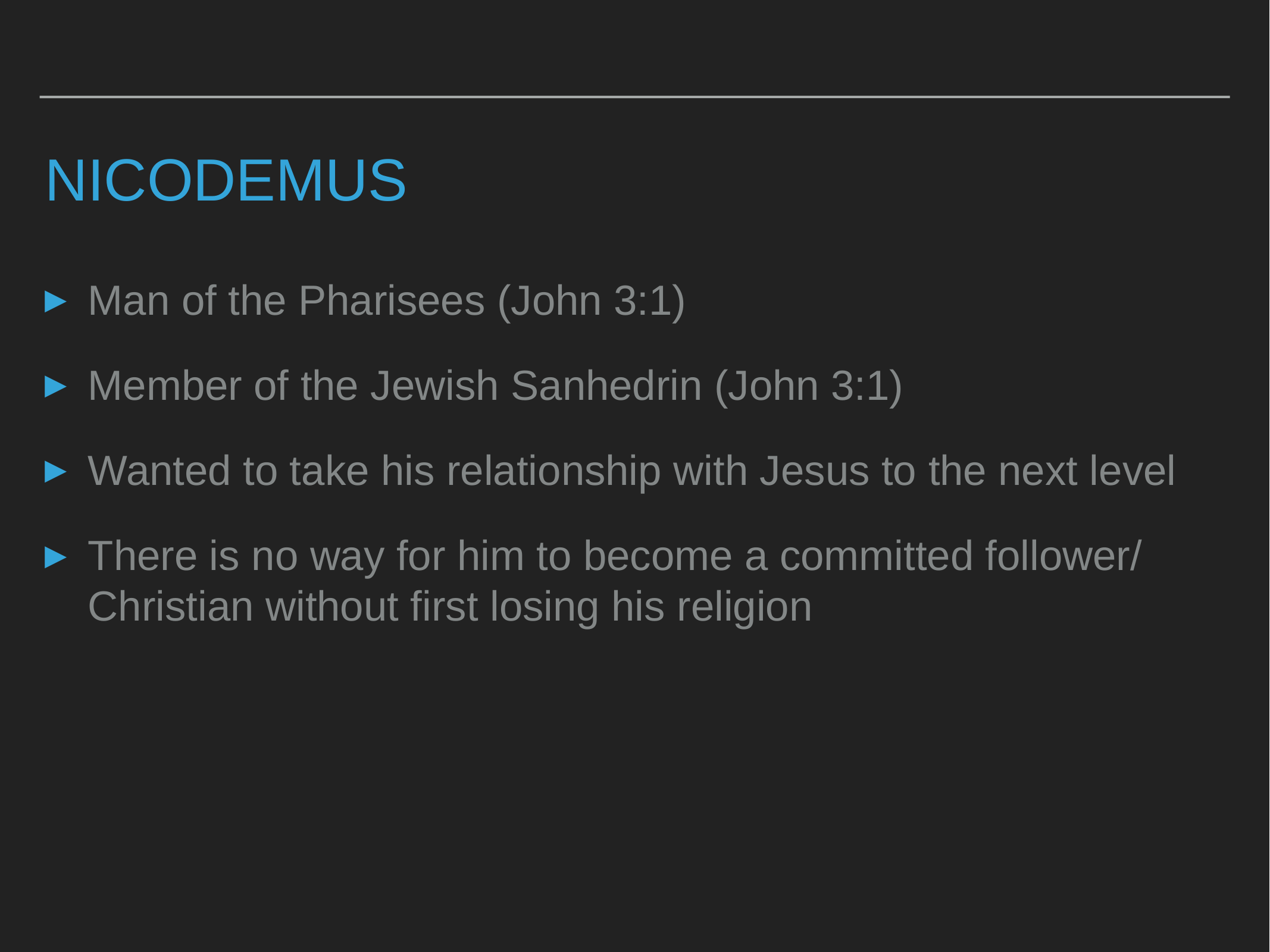

# Nicodemus
Man of the Pharisees (John 3:1)
Member of the Jewish Sanhedrin (John 3:1)
Wanted to take his relationship with Jesus to the next level
There is no way for him to become a committed follower/ Christian without first losing his religion